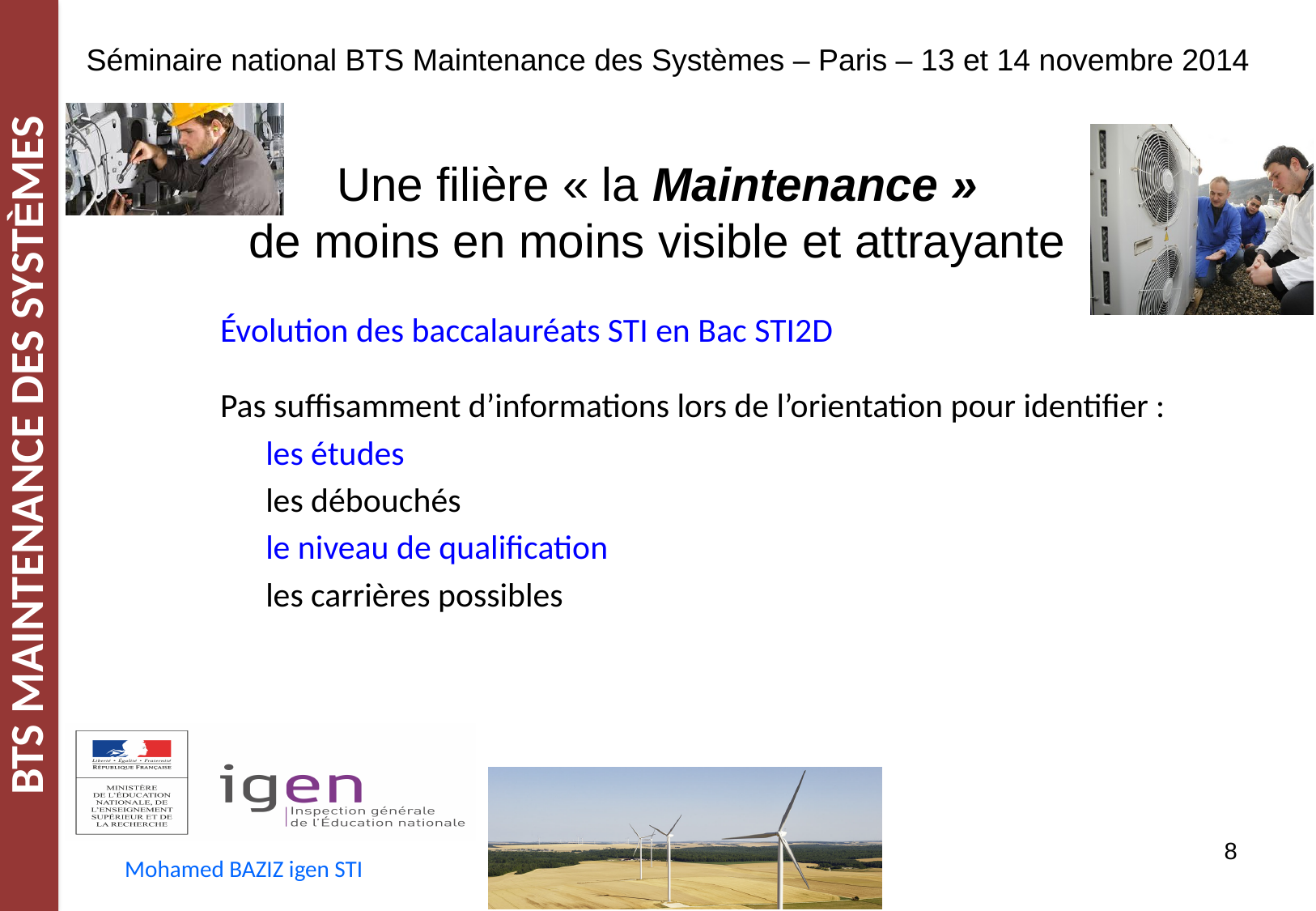

Une filière « la Maintenance »
de moins en moins visible et attrayante
Évolution des baccalauréats STI en Bac STI2D

Pas suffisamment d’informations lors de l’orientation pour identifier :
	les études
	les débouchés
	le niveau de qualification
	les carrières possibles
8